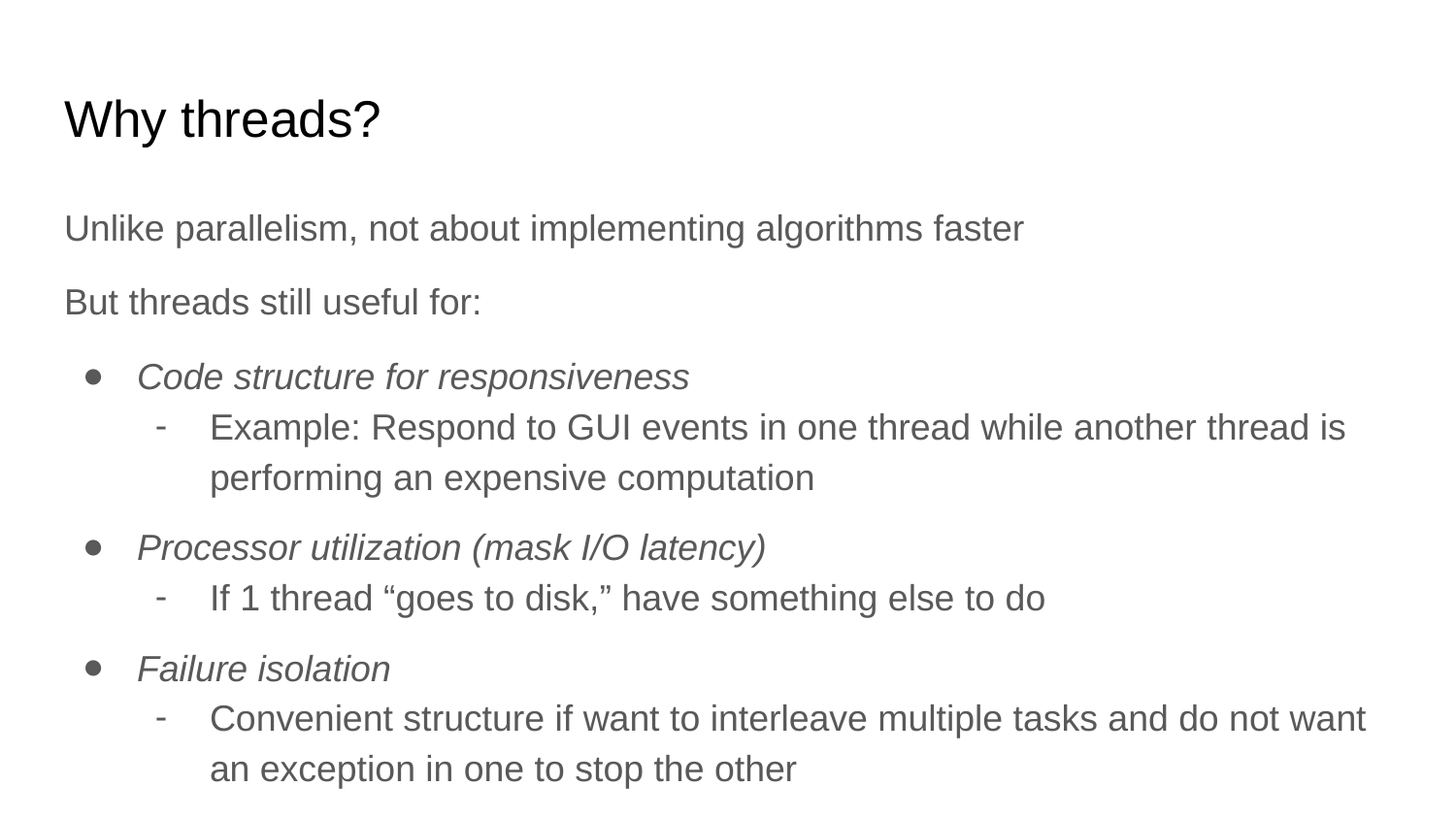

# Why threads?
Unlike parallelism, not about implementing algorithms faster
But threads still useful for:
Code structure for responsiveness
Example: Respond to GUI events in one thread while another thread is performing an expensive computation
Processor utilization (mask I/O latency)
If 1 thread “goes to disk,” have something else to do
Failure isolation
Convenient structure if want to interleave multiple tasks and do not want an exception in one to stop the other